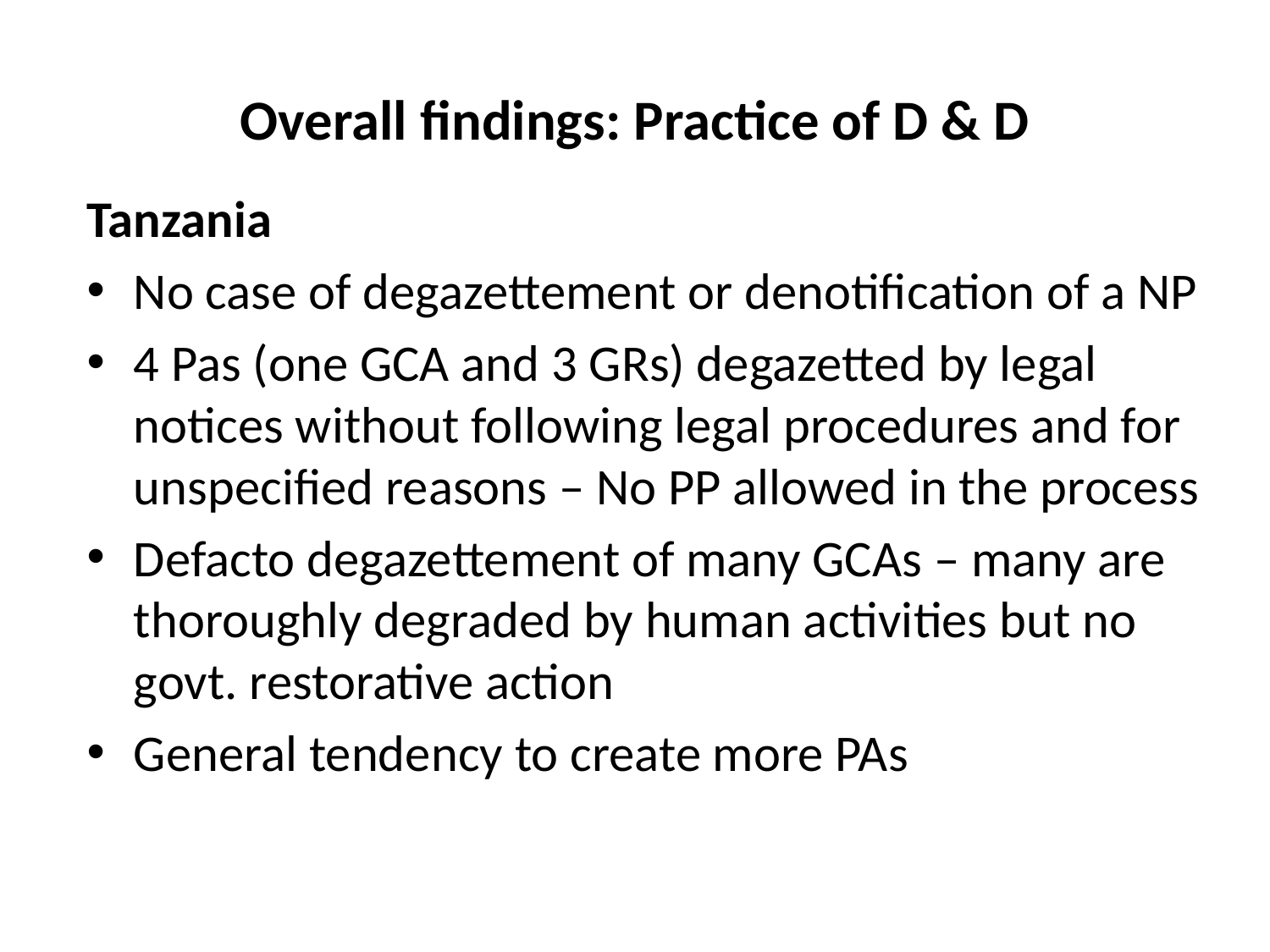

# Overall findings: Practice of D & D
Tanzania
No case of degazettement or denotification of a NP
4 Pas (one GCA and 3 GRs) degazetted by legal notices without following legal procedures and for unspecified reasons – No PP allowed in the process
Defacto degazettement of many GCAs – many are thoroughly degraded by human activities but no govt. restorative action
General tendency to create more PAs